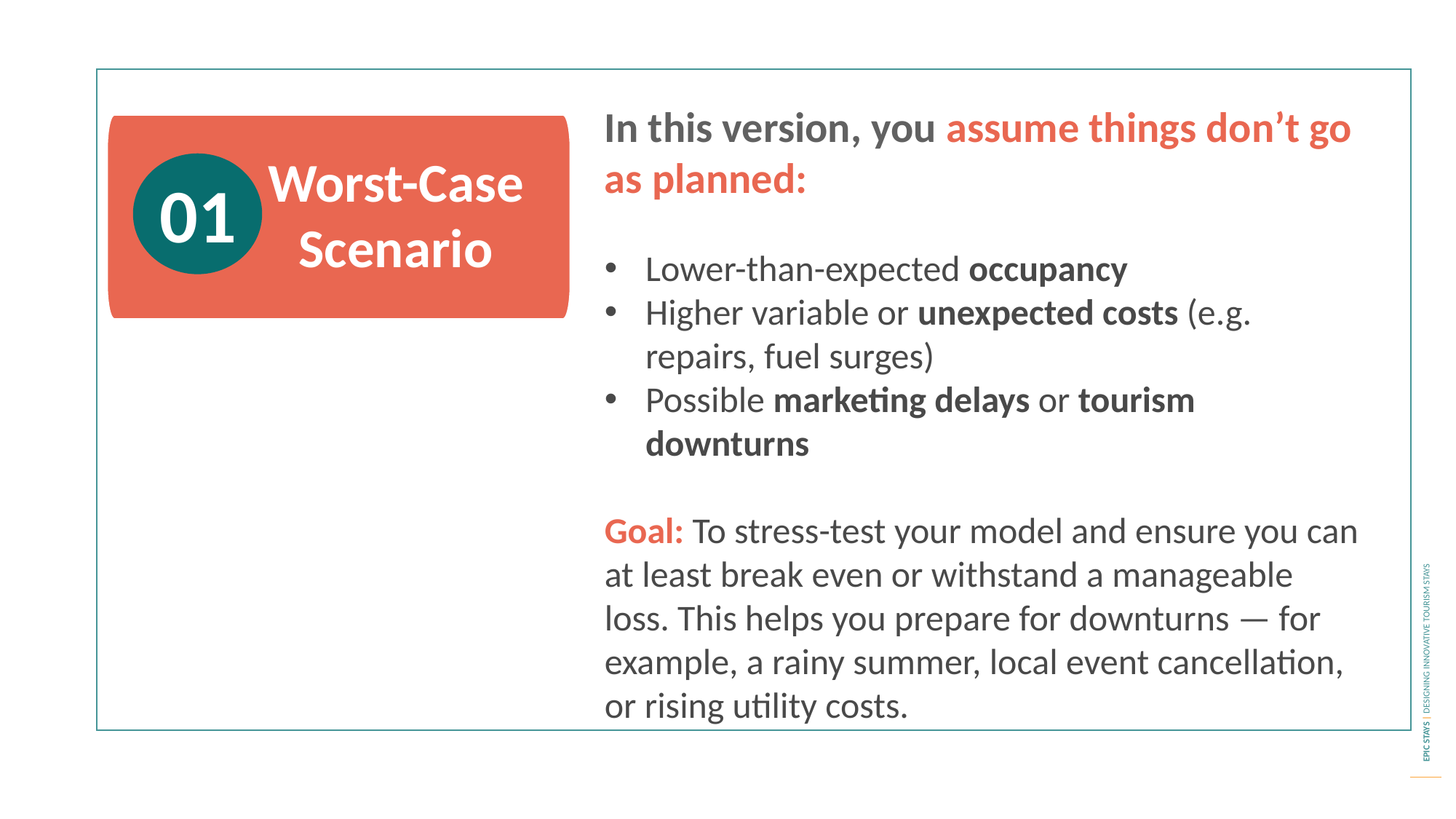

In this version, you assume things don’t go as planned:

Lower-than-expected occupancy
Higher variable or unexpected costs (e.g. repairs, fuel surges)
Possible marketing delays or tourism downturns

Goal: To stress-test your model and ensure you can at least break even or withstand a manageable loss. This helps you prepare for downturns — for example, a rainy summer, local event cancellation, or rising utility costs.

Worst-Case Scenario

01
Expected Case Scenario